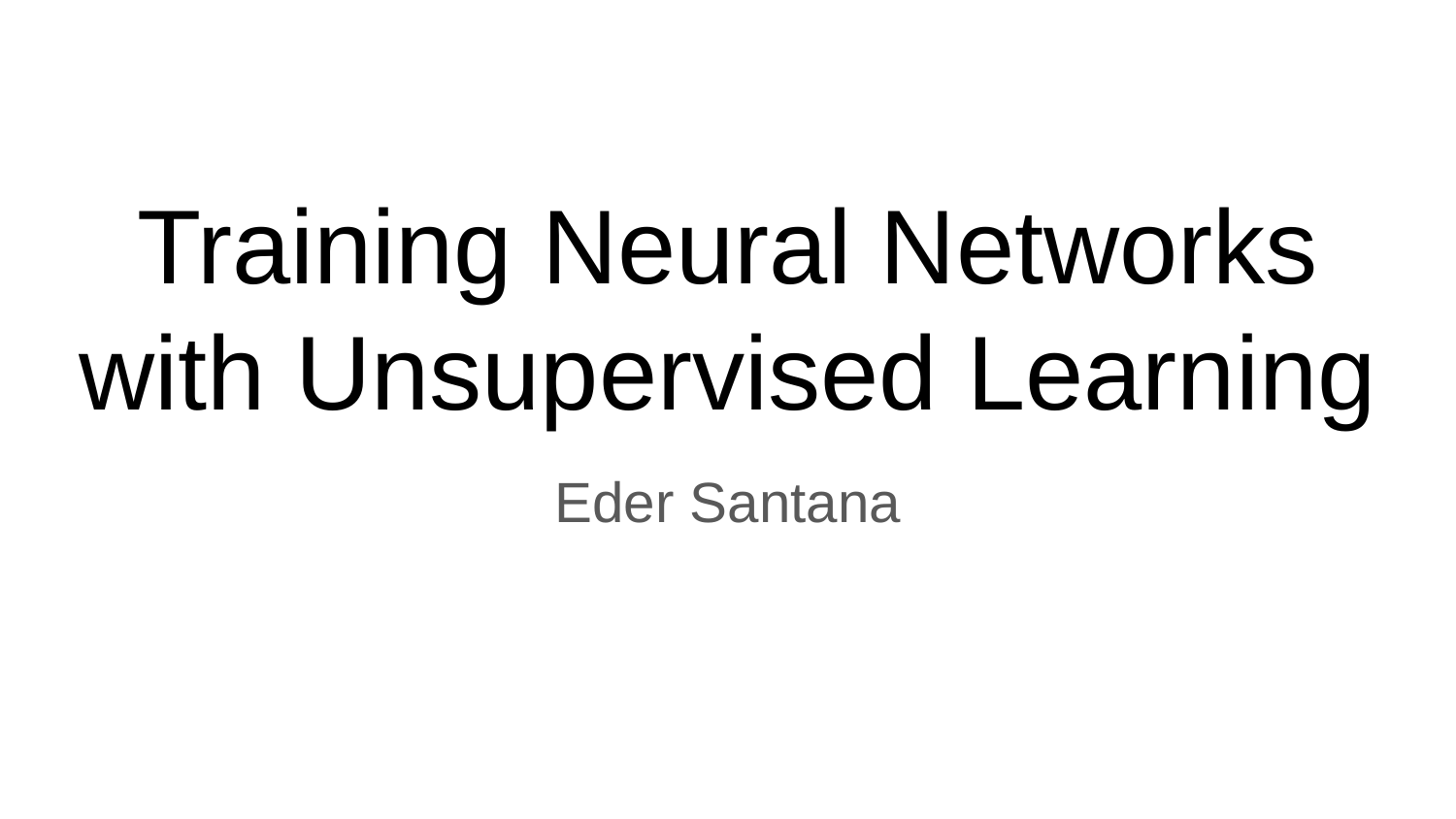

# Training Neural Networks
with Unsupervised Learning
Eder Santana